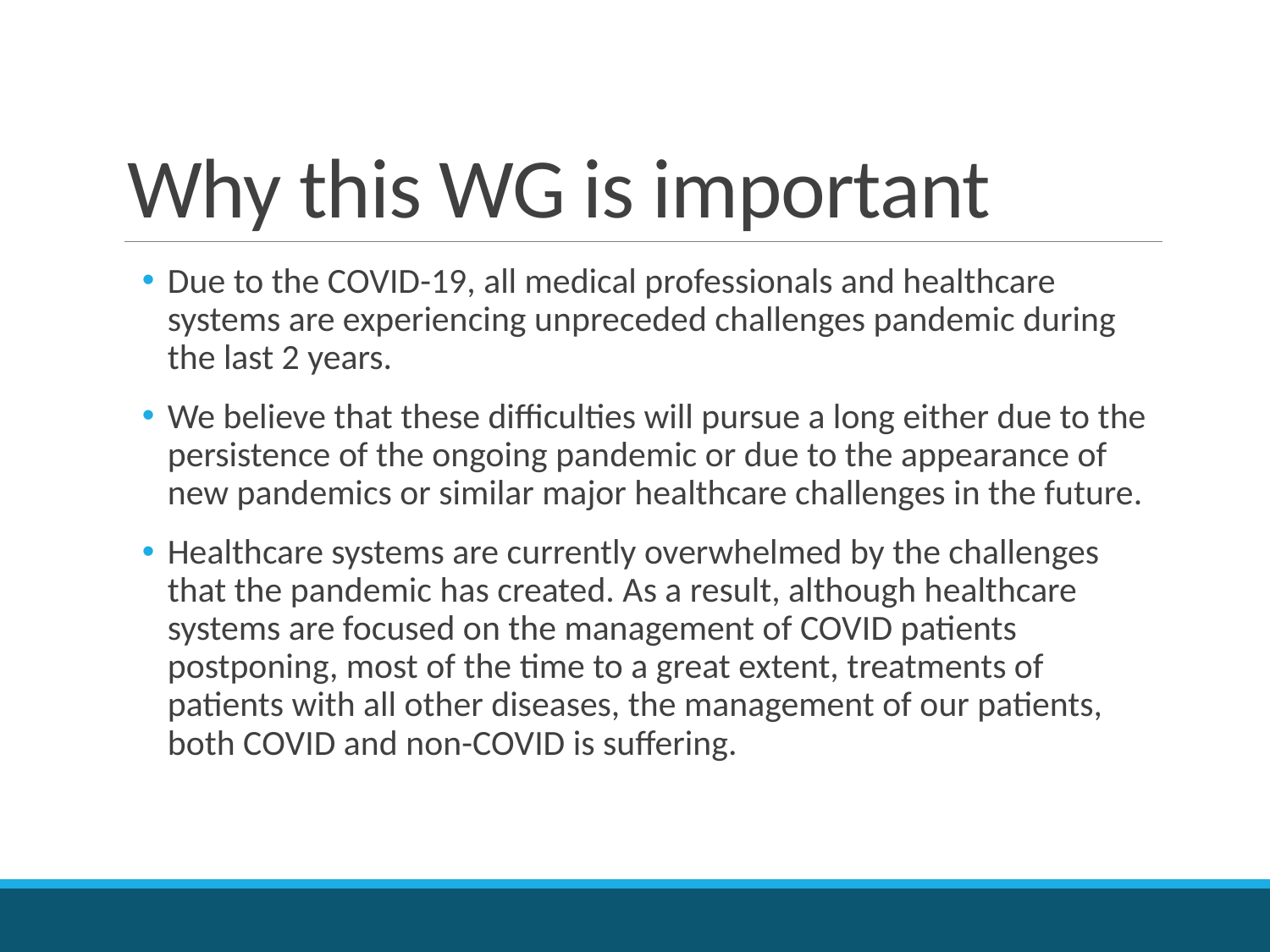

# Why this WG is important
Due to the COVID-19, all medical professionals and healthcare systems are experiencing unpreceded challenges pandemic during the last 2 years.
We believe that these difficulties will pursue a long either due to the persistence of the ongoing pandemic or due to the appearance of new pandemics or similar major healthcare challenges in the future.
Healthcare systems are currently overwhelmed by the challenges that the pandemic has created. As a result, although healthcare systems are focused on the management of COVID patients postponing, most of the time to a great extent, treatments of patients with all other diseases, the management of our patients, both COVID and non-COVID is suffering.